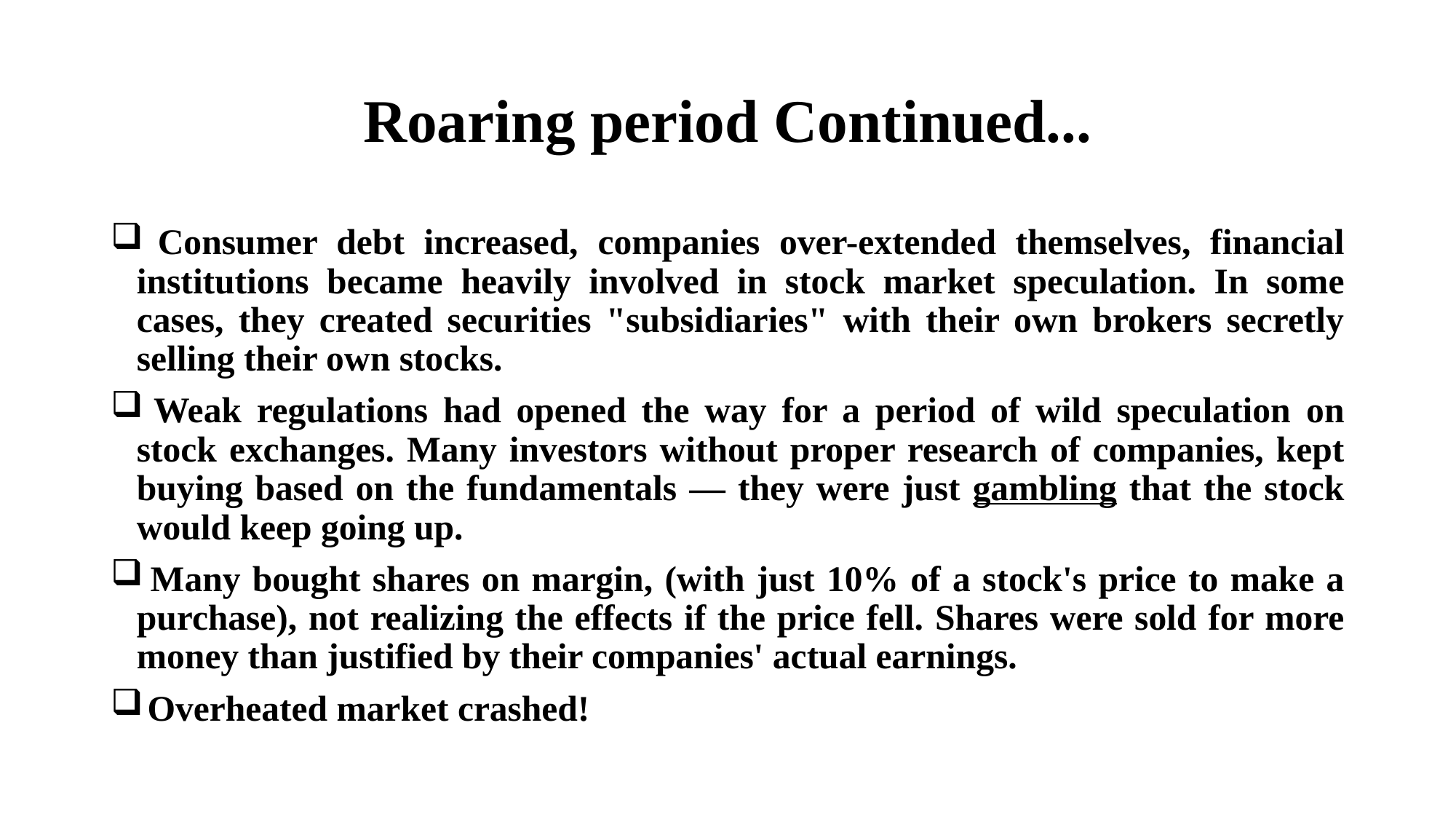

# Roaring period Continued...
 Consumer debt increased, companies over-extended themselves, financial institutions became heavily involved in stock market speculation. In some cases, they created securities "subsidiaries" with their own brokers secretly selling their own stocks.
 Weak regulations had opened the way for a period of wild speculation on stock exchanges. Many investors without proper research of companies, kept buying based on the fundamentals — they were just gambling that the stock would keep going up.
 Many bought shares on margin, (with just 10% of a stock's price to make a purchase), not realizing the effects if the price fell. Shares were sold for more money than justified by their companies' actual earnings.
 Overheated market crashed!